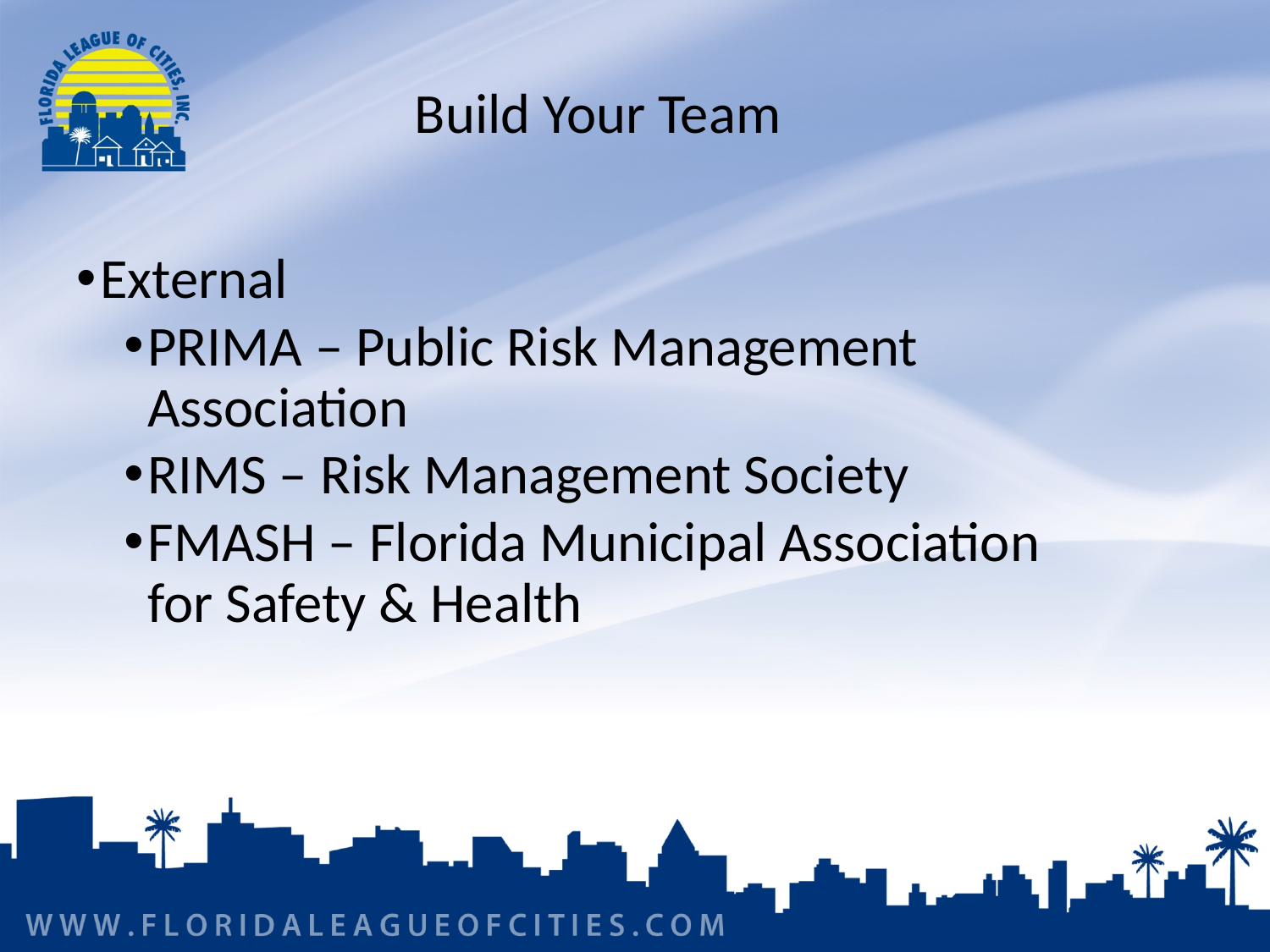

# Build Your Team
External
PRIMA – Public Risk Management Association
RIMS – Risk Management Society
FMASH – Florida Municipal Association for Safety & Health